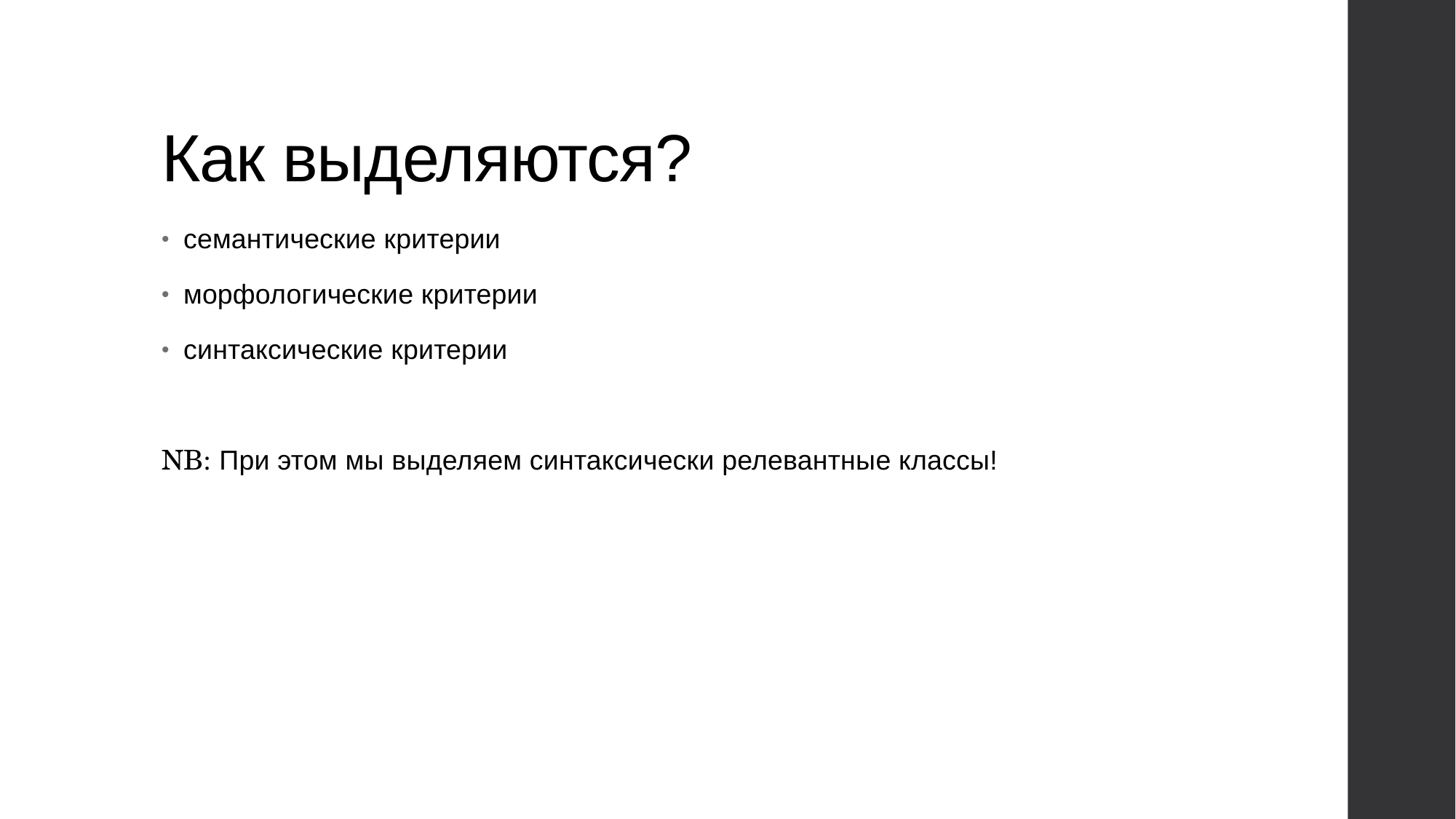

# Как выделяются?
семантические критерии
морфологические критерии
синтаксические критерии

NB: При этом мы выделяем синтаксически релевантные классы!